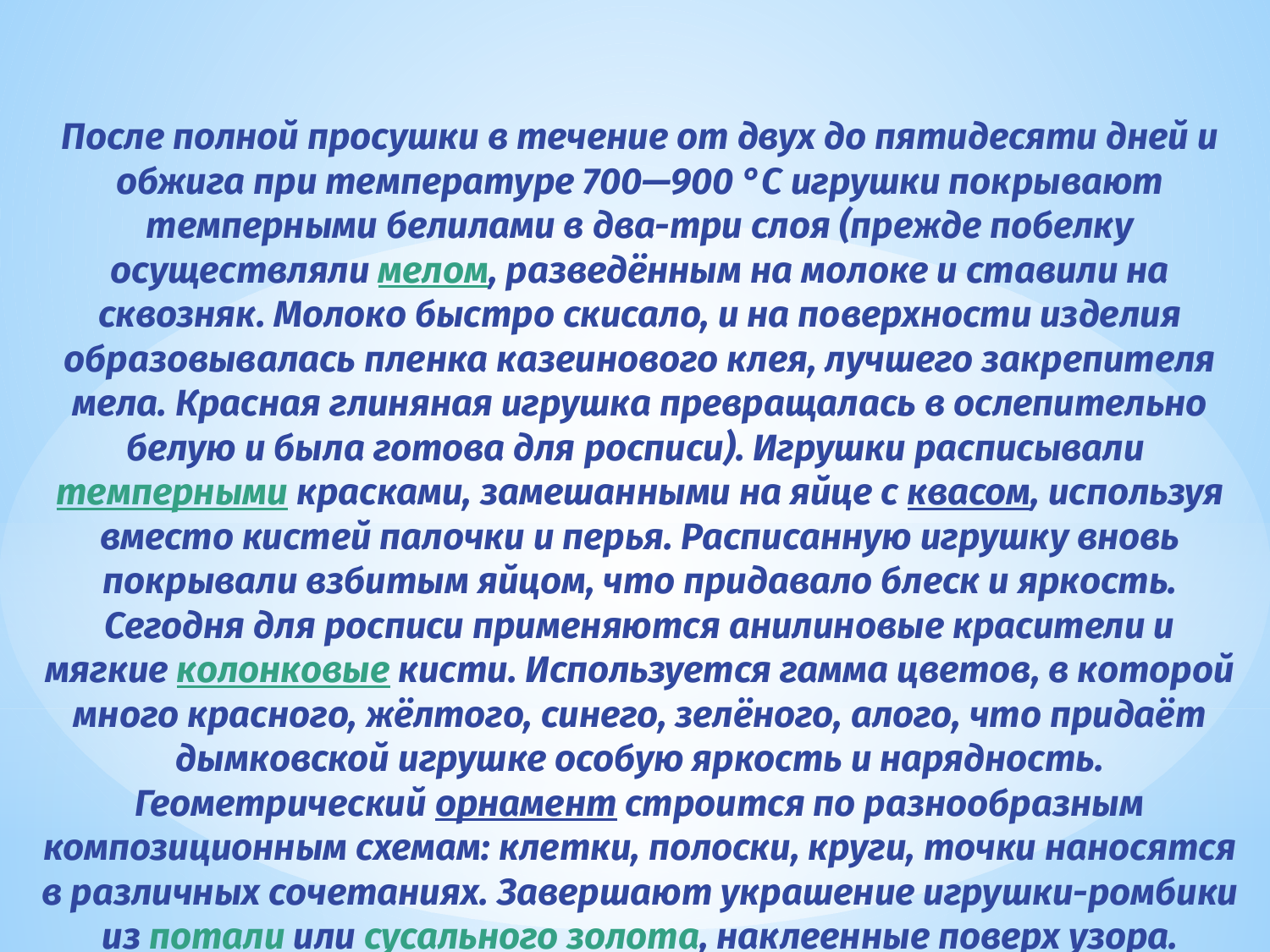

После полной просушки в течение от двух до пятидесяти дней и обжига при температуре 700—900 °C игрушки покрывают темперными белилами в два-три слоя (прежде побелку осуществляли мелом, разведённым на молоке и ставили на сквозняк. Молоко быстро скисало, и на поверхности изделия образовывалась пленка казеинового клея, лучшего закрепителя мела. Красная глиняная игрушка превращалась в ослепительно белую и была готова для росписи). Игрушки расписывали темперными красками, замешанными на яйце с квасом, используя вместо кистей палочки и перья. Расписанную игрушку вновь покрывали взбитым яйцом, что придавало блеск и яркость. Сегодня для росписи применяются анилиновые красители и мягкие колонковые кисти. Используется гамма цветов, в которой много красного, жёлтого, синего, зелёного, алого, что придаёт дымковской игрушке особую яркость и нарядность. Геометрический орнамент строится по разнообразным композиционным схемам: клетки, полоски, круги, точки наносятся в различных сочетаниях. Завершают украшение игрушки-ромбики из потали или сусального золота, наклеенные поверх узора.